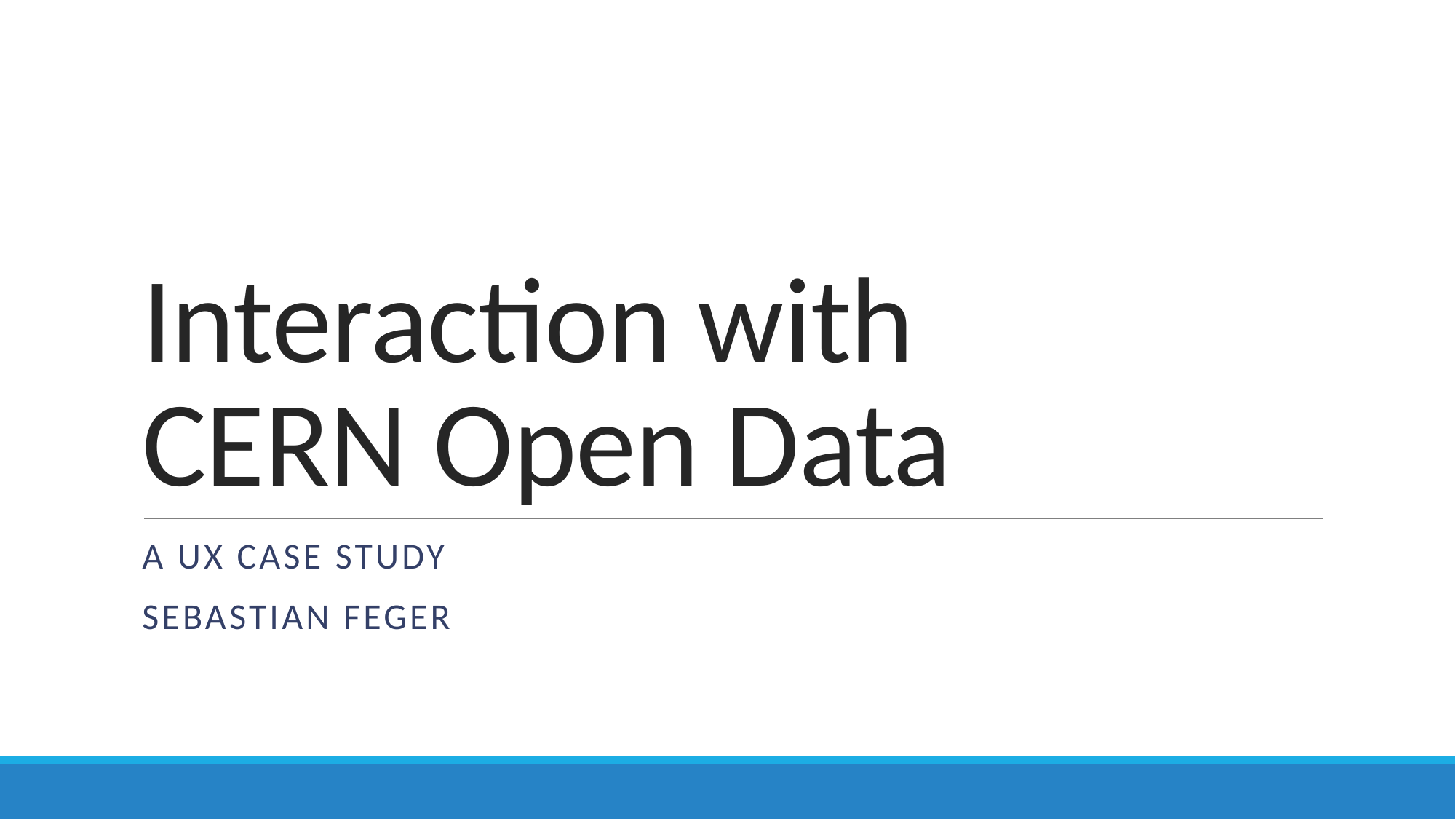

# Interaction with CERN Open Data
A UX case study
Sebastian Feger